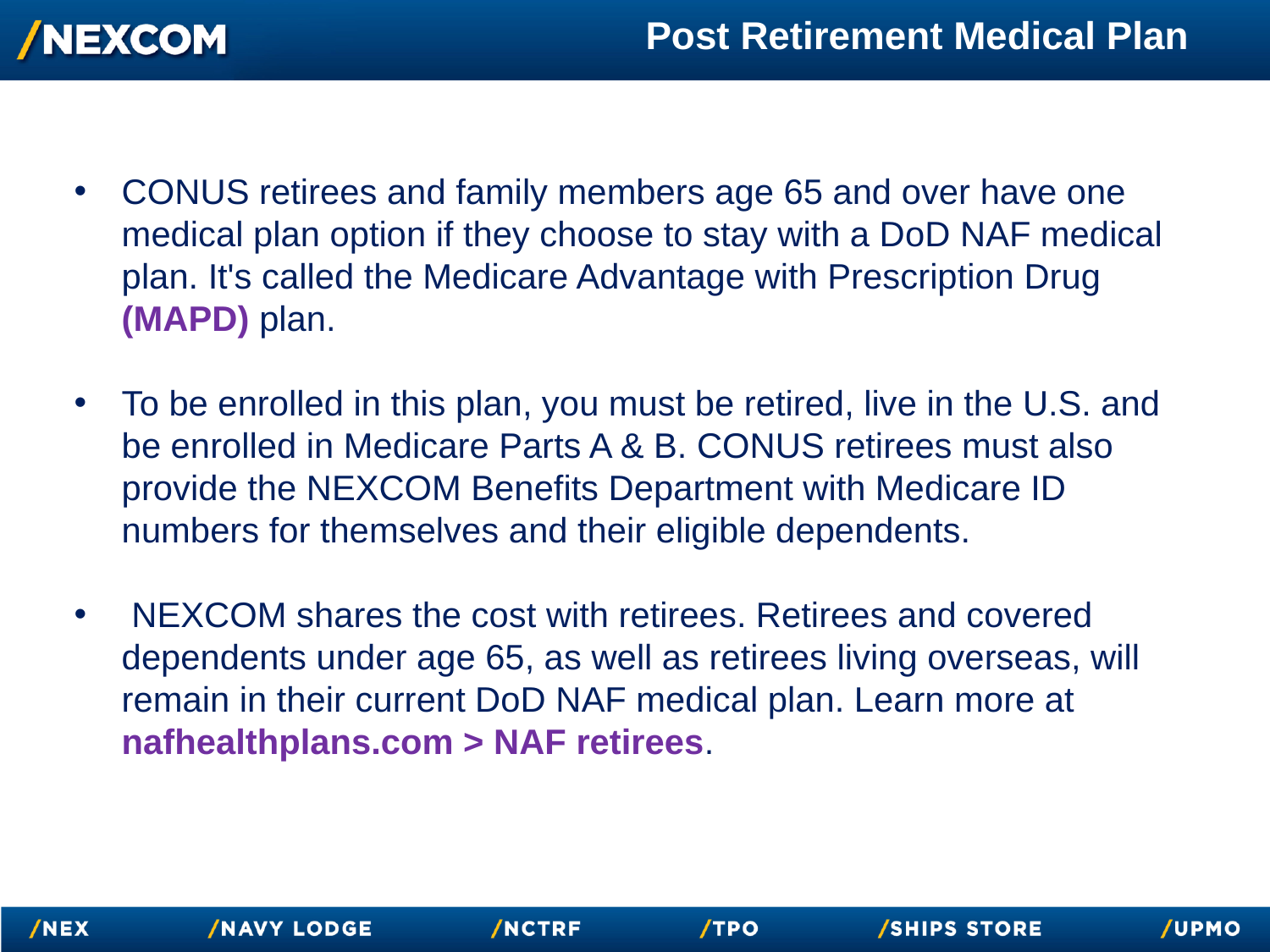

# Post Retirement Medical Plan
CONUS retirees and family members age 65 and over have one medical plan option if they choose to stay with a DoD NAF medical plan. It's called the Medicare Advantage with Prescription Drug (MAPD) plan.

To be enrolled in this plan, you must be retired, live in the U.S. and be enrolled in Medicare Parts A & B. CONUS retirees must also provide the NEXCOM Benefits Department with Medicare ID numbers for themselves and their eligible dependents.

 NEXCOM shares the cost with retirees. Retirees and covered dependents under age 65, as well as retirees living overseas, will remain in their current DoD NAF medical plan. Learn more at nafhealthplans.com > NAF retirees.